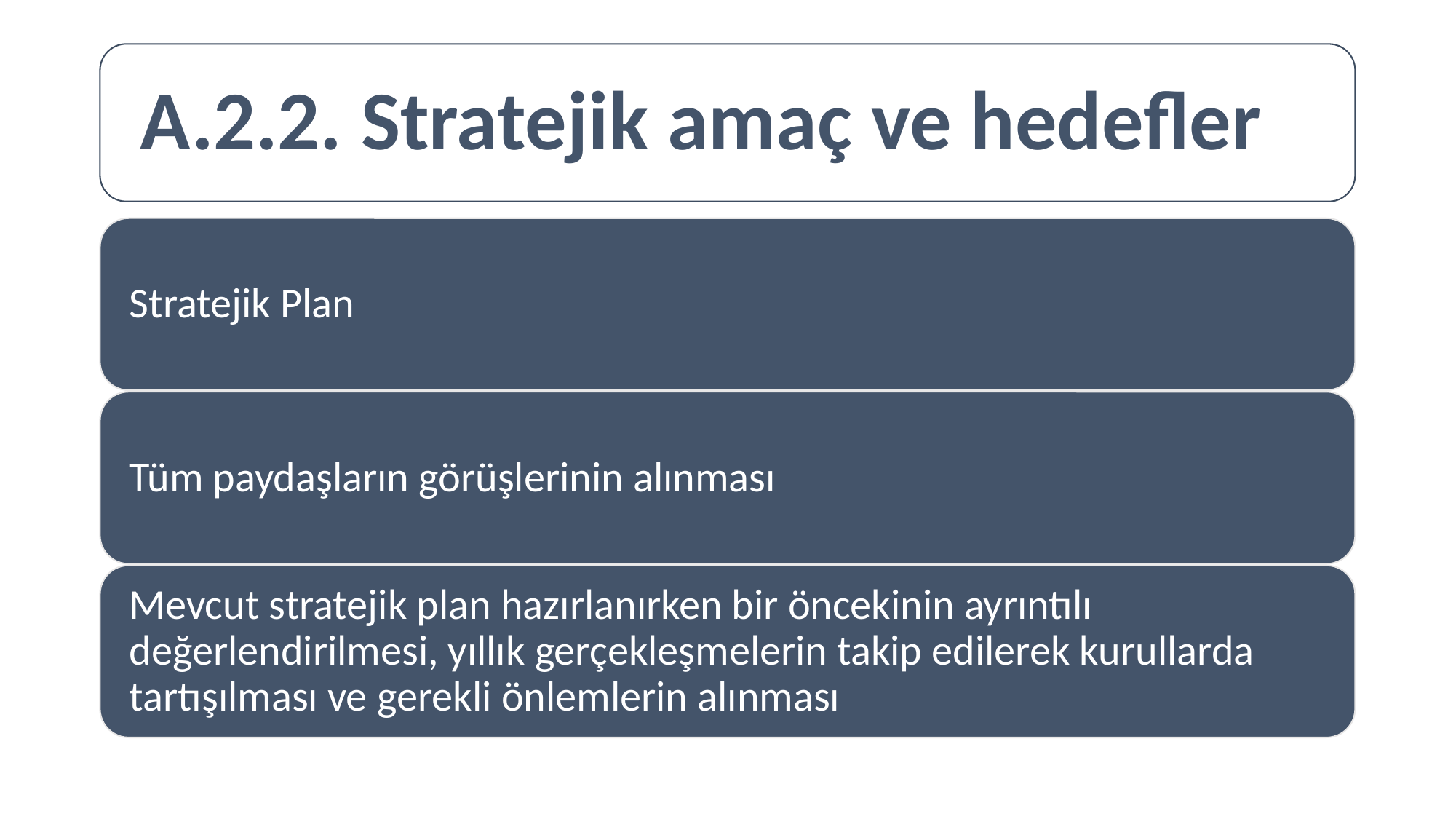

A.2.2. Stratejik amaç ve hedefler
Stratejik Plan
Tüm paydaşların görüşlerinin alınması
Mevcut stratejik plan hazırlanırken bir öncekinin ayrıntılı değerlendirilmesi, yıllık gerçekleşmelerin takip edilerek kurullarda tartışılması ve gerekli önlemlerin alınması